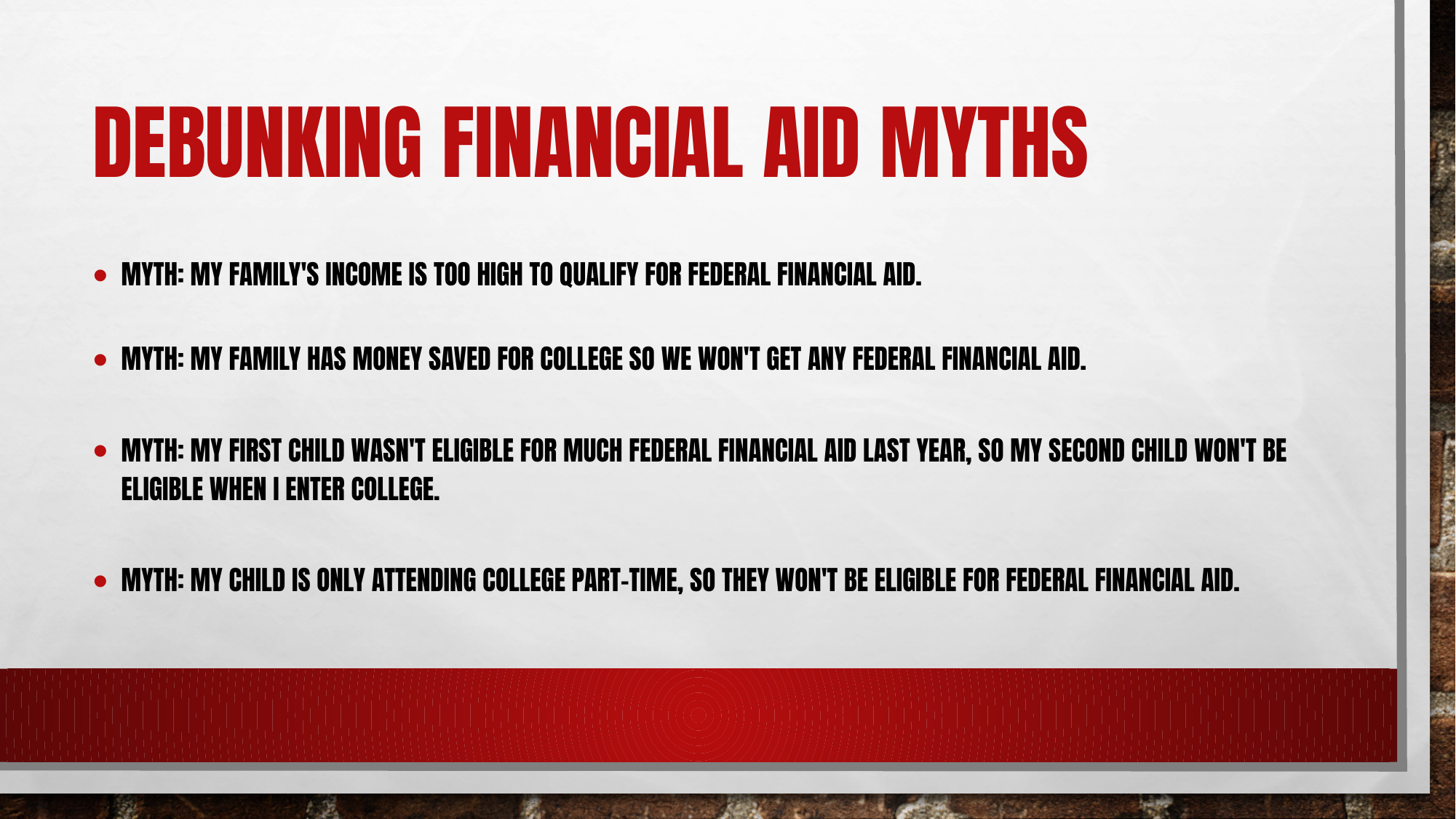

# Debunking financial aid myths
Myth: My family's income is too high to qualify for federal financial aid.
Myth: My family has money saved for college so we won't get any federal financial aid.
Myth: My first child wasn't eligible for much federal financial aid last year, so my second child won't be eligible when I enter college.
Myth: My child is only attending college part-time, so they won't be eligible for federal financial aid.